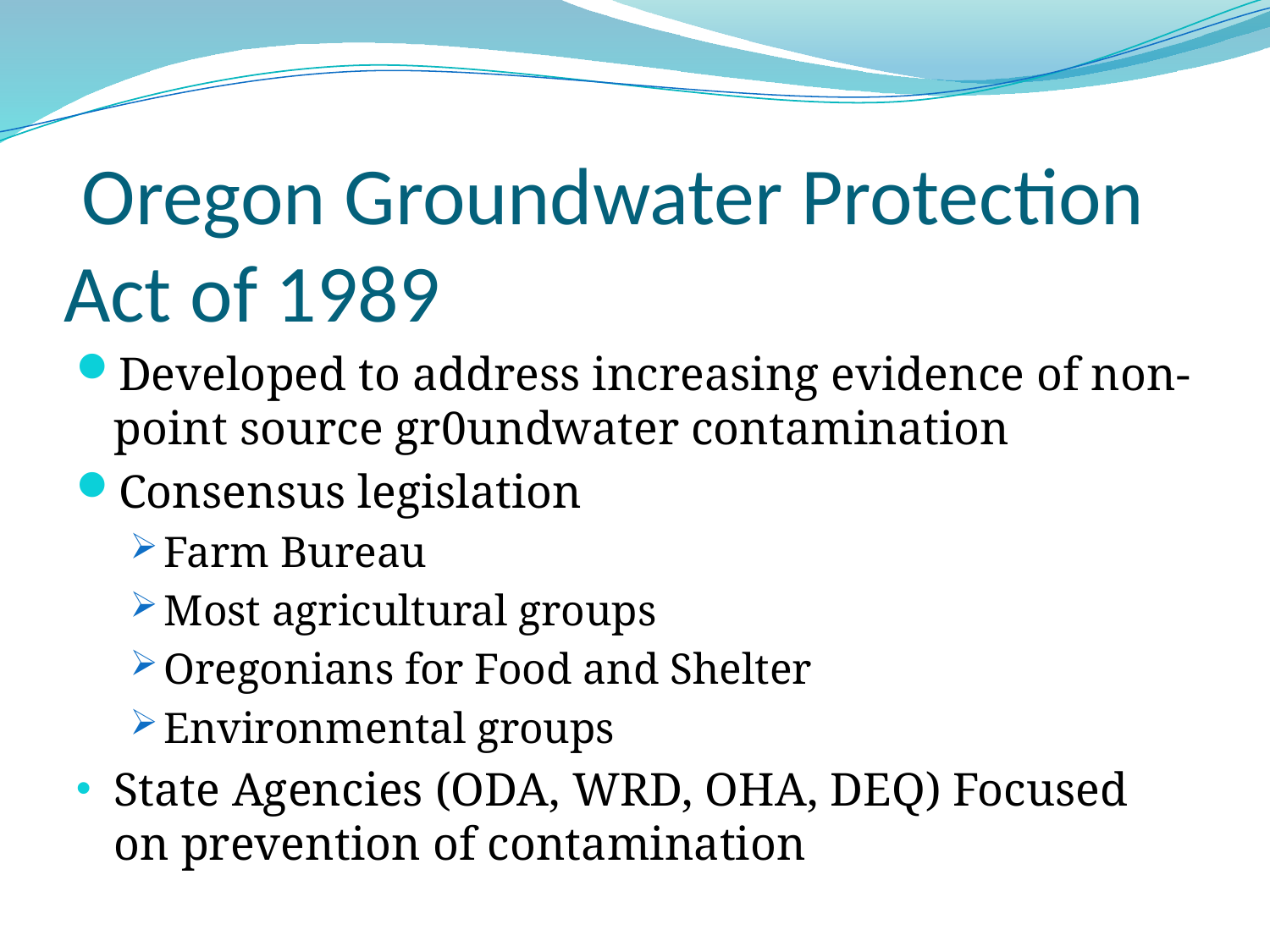

# Oregon Groundwater Protection Act of 1989
Developed to address increasing evidence of non-point source gr0undwater contamination
Consensus legislation
Farm Bureau
Most agricultural groups
Oregonians for Food and Shelter
Environmental groups
State Agencies (ODA, WRD, OHA, DEQ) Focused on prevention of contamination